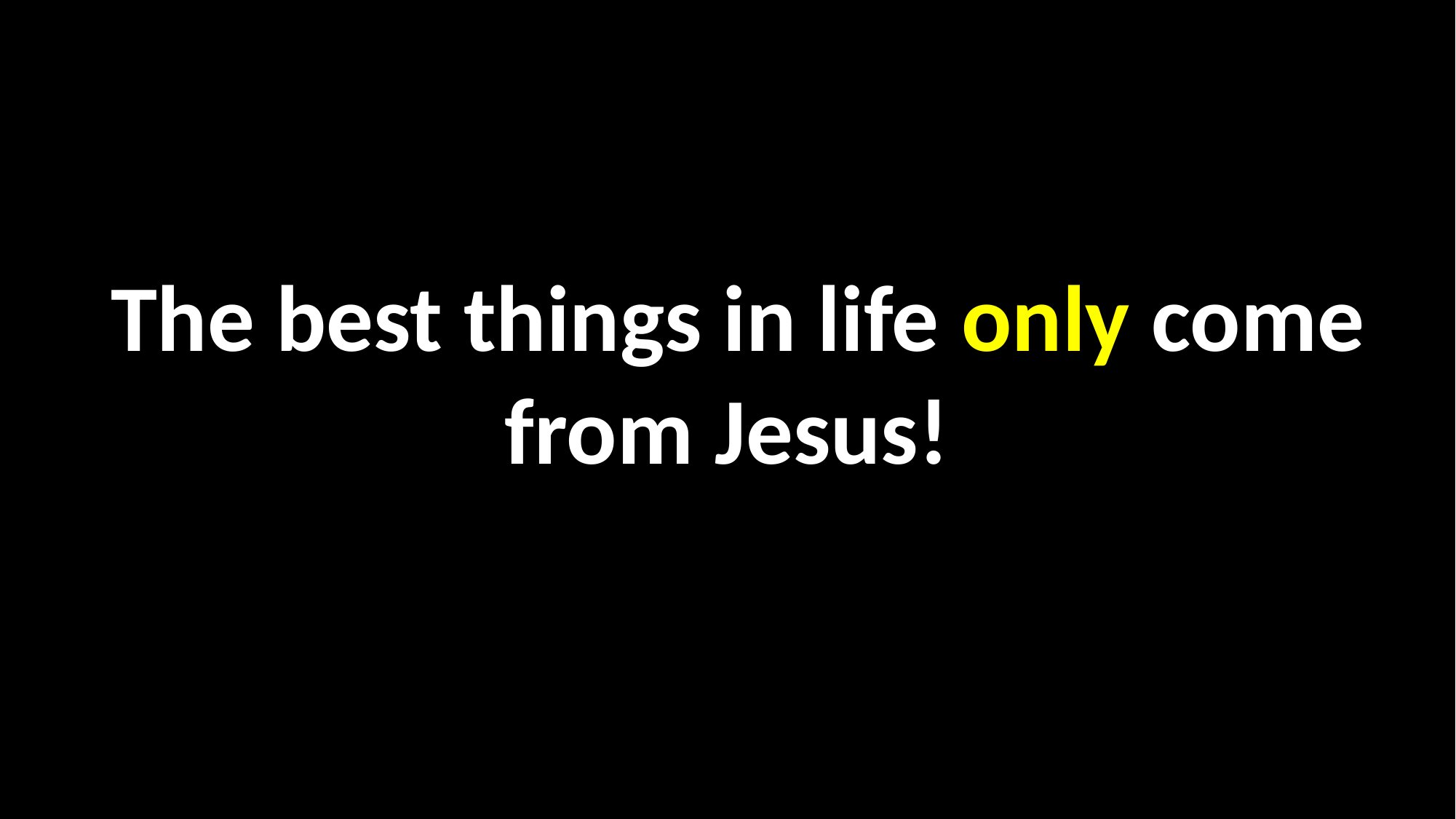

The best things in life only come from Jesus!